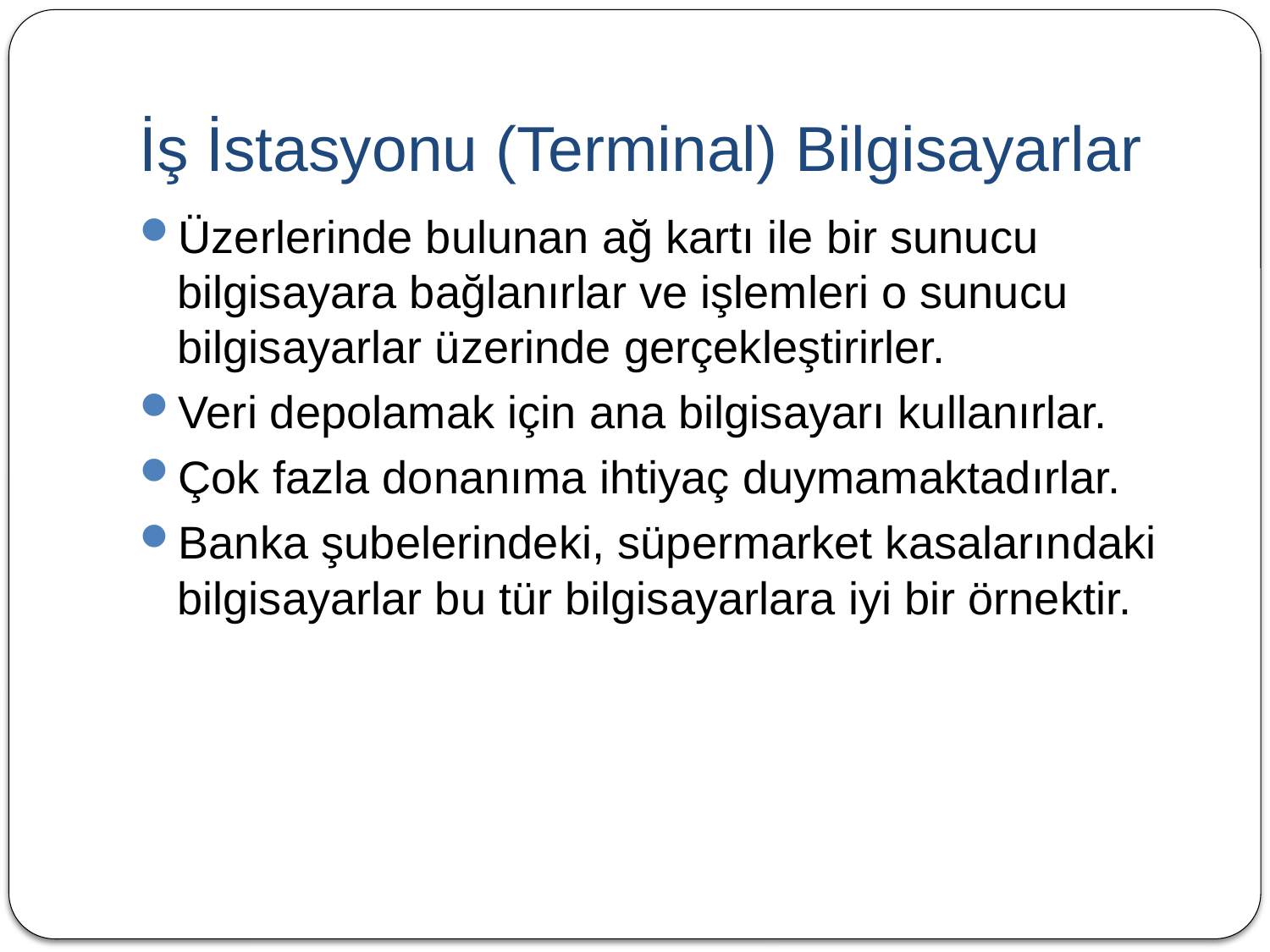

# İş İstasyonu (Terminal) Bilgisayarlar
Üzerlerinde bulunan ağ kartı ile bir sunucu bilgisayara bağlanırlar ve işlemleri o sunucu bilgisayarlar üzerinde gerçekleştirirler.
Veri depolamak için ana bilgisayarı kullanırlar.
Çok fazla donanıma ihtiyaç duymamaktadırlar.
Banka şubelerindeki, süpermarket kasalarındaki bilgisayarlar bu tür bilgisayarlara iyi bir örnektir.